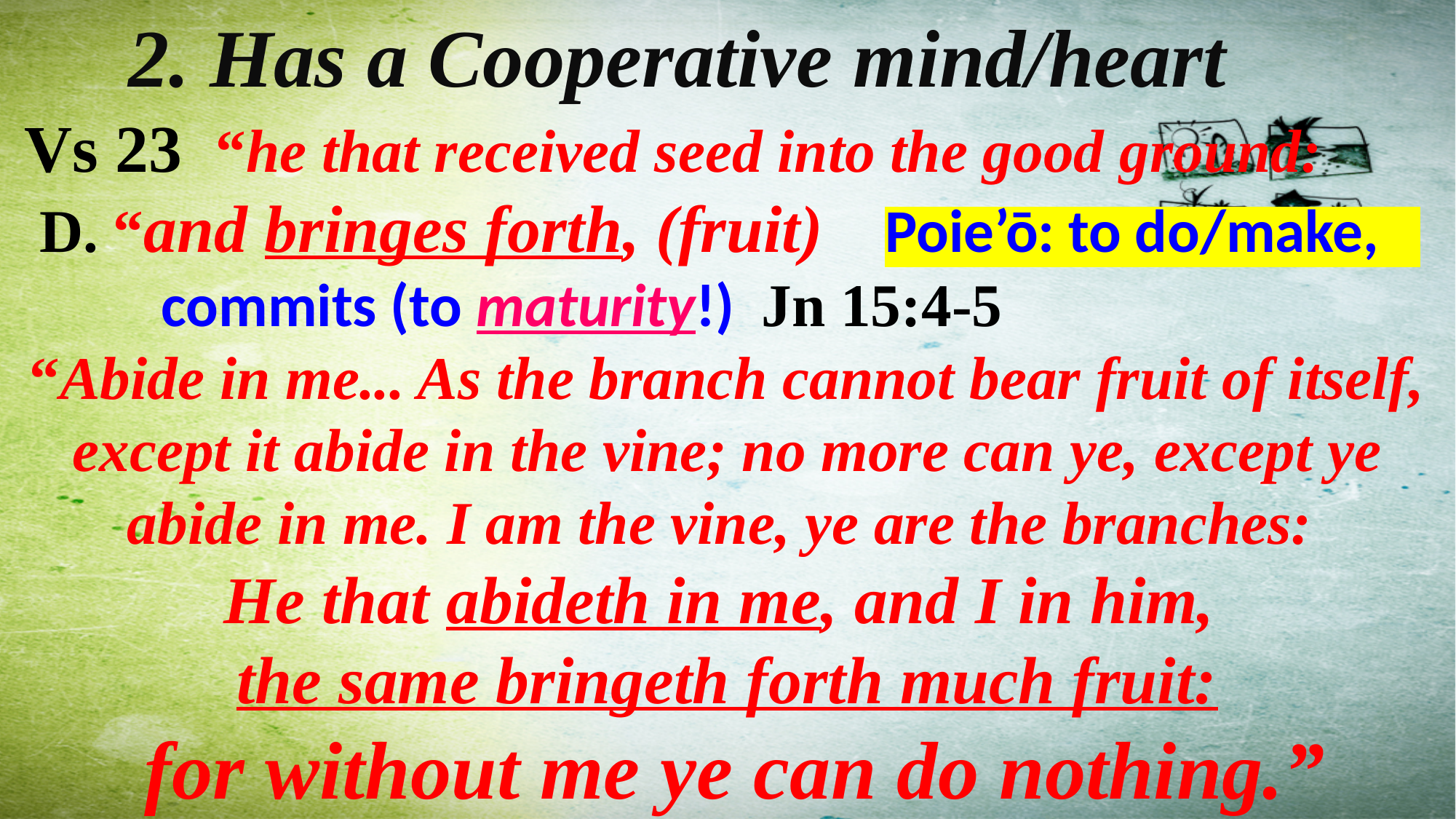

2. Has a Cooperative mind/heart

Vs 23  “he that received seed into the good ground:
 D. “and bringes forth, (fruit)    Poie’ō: to do/make,
          commits (to maturity!)  Jn 15:4-5
“Abide in me... As the branch cannot bear fruit of itself, except it abide in the vine; no more can ye, except ye abide in me. I am the vine, ye are the branches:
He that abideth in me, and I in him,
the same bringeth forth much fruit:
 for without me ye can do nothing.”